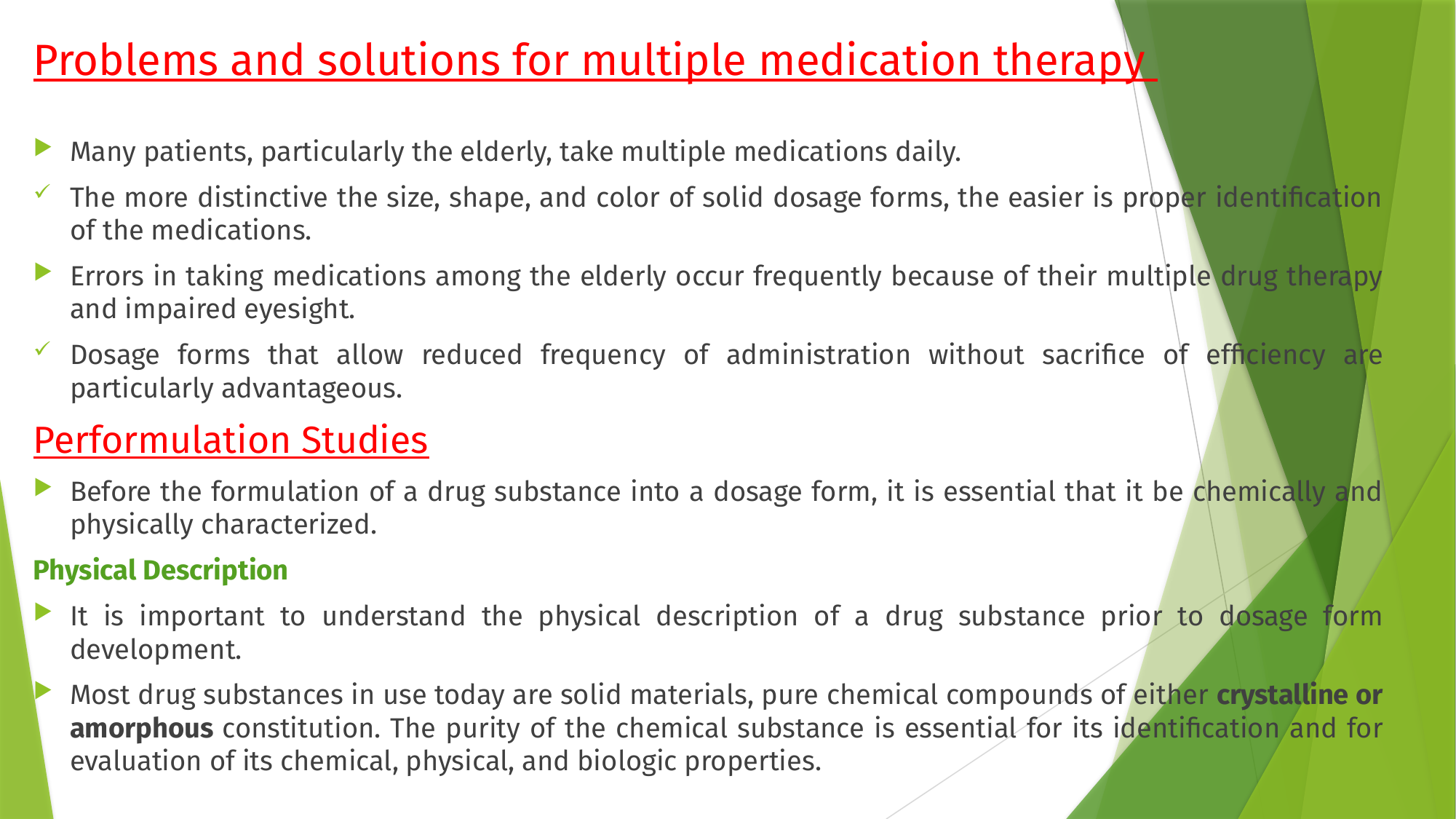

# Problems and solutions for multiple medication therapy
Many patients, particularly the elderly, take multiple medications daily.
The more distinctive the size, shape, and color of solid dosage forms, the easier is proper identification of the medications.
Errors in taking medications among the elderly occur frequently because of their multiple drug therapy and impaired eyesight.
Dosage forms that allow reduced frequency of administration without sacrifice of efficiency are particularly advantageous.
Performulation Studies
Before the formulation of a drug substance into a dosage form, it is essential that it be chemically and physically characterized.
Physical Description
It is important to understand the physical description of a drug substance prior to dosage form development.
Most drug substances in use today are solid materials, pure chemical compounds of either crystalline or amorphous constitution. The purity of the chemical substance is essential for its identification and for evaluation of its chemical, physical, and biologic properties.